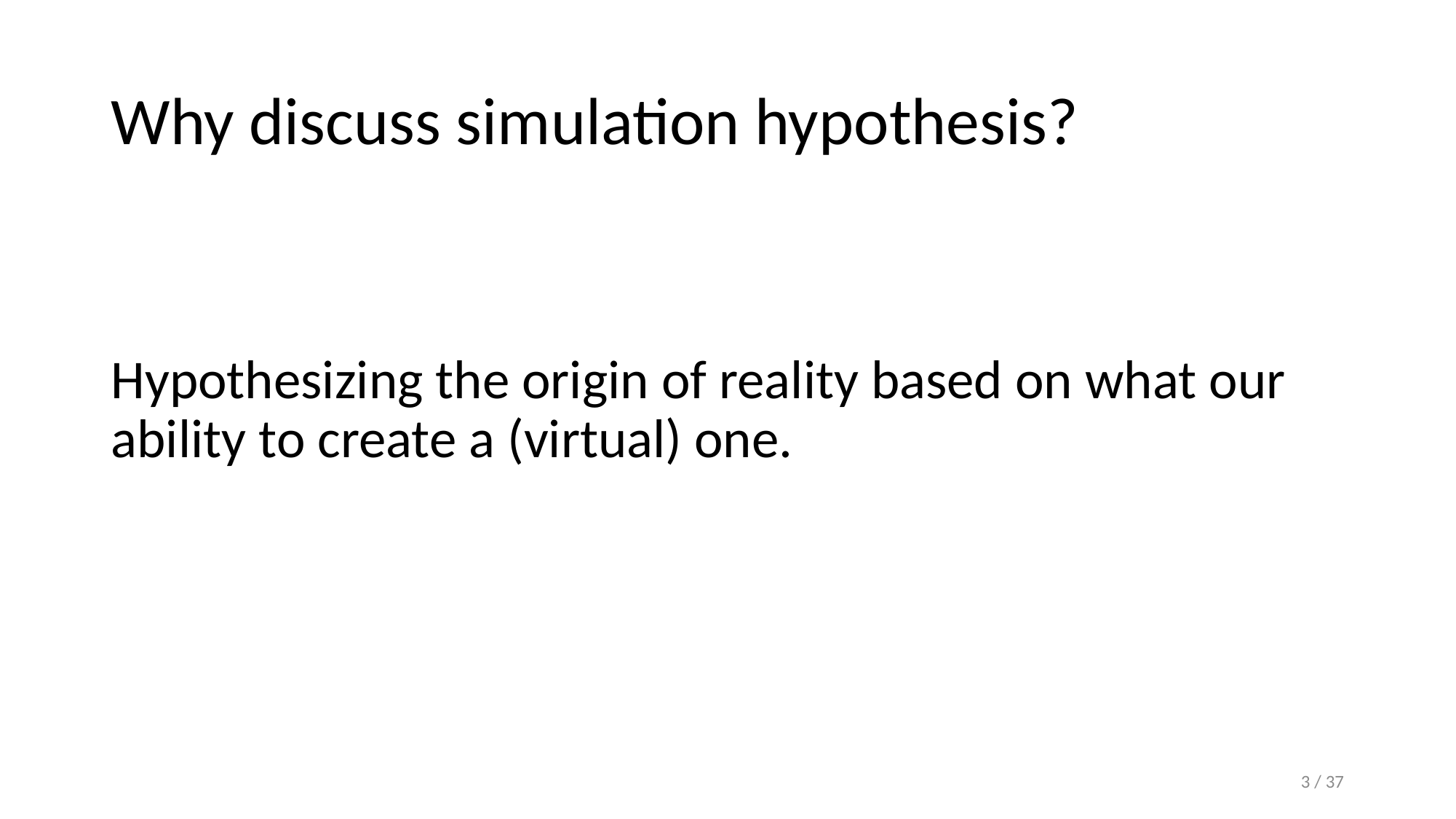

# Why discuss simulation hypothesis?
Hypothesizing the origin of reality based on what our ability to create a (virtual) one.
3 / 37